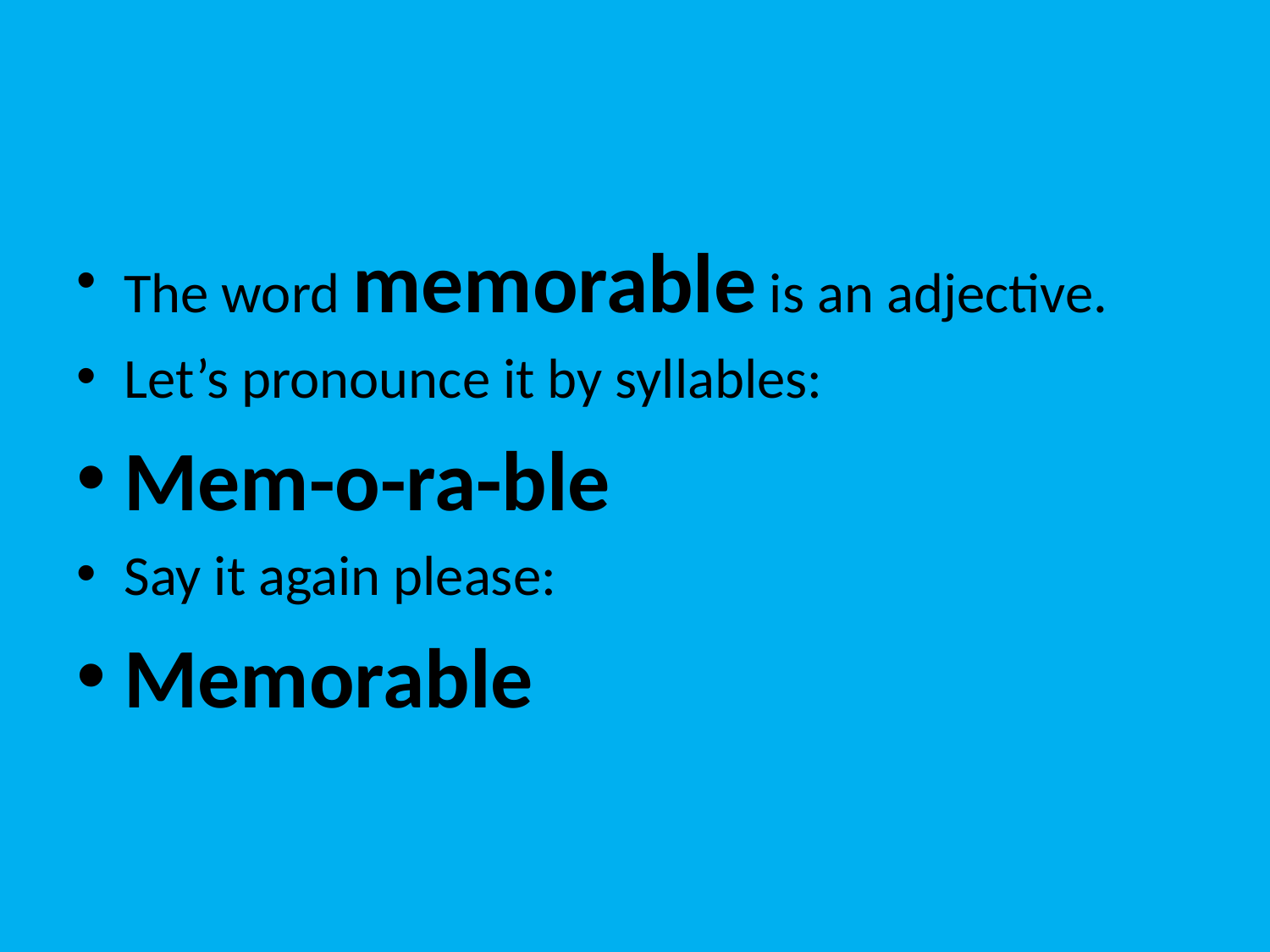

#
The word memorable is an adjective.
Let’s pronounce it by syllables:
Mem-o-ra-ble
Say it again please:
Memorable